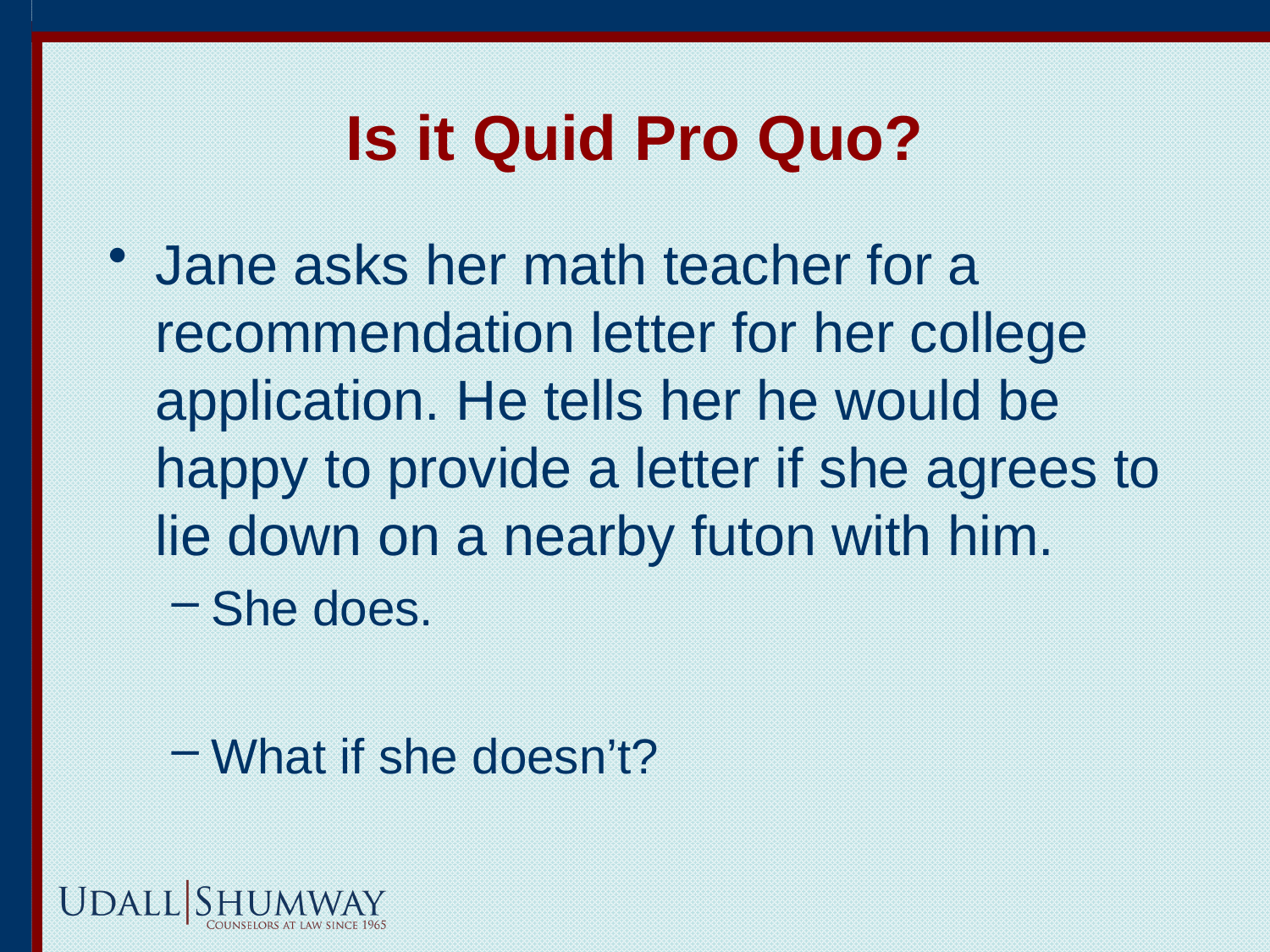

# Is it Quid Pro Quo?
Jane asks her math teacher for a recommendation letter for her college application. He tells her he would be happy to provide a letter if she agrees to lie down on a nearby futon with him.
She does.

What if she doesn’t?